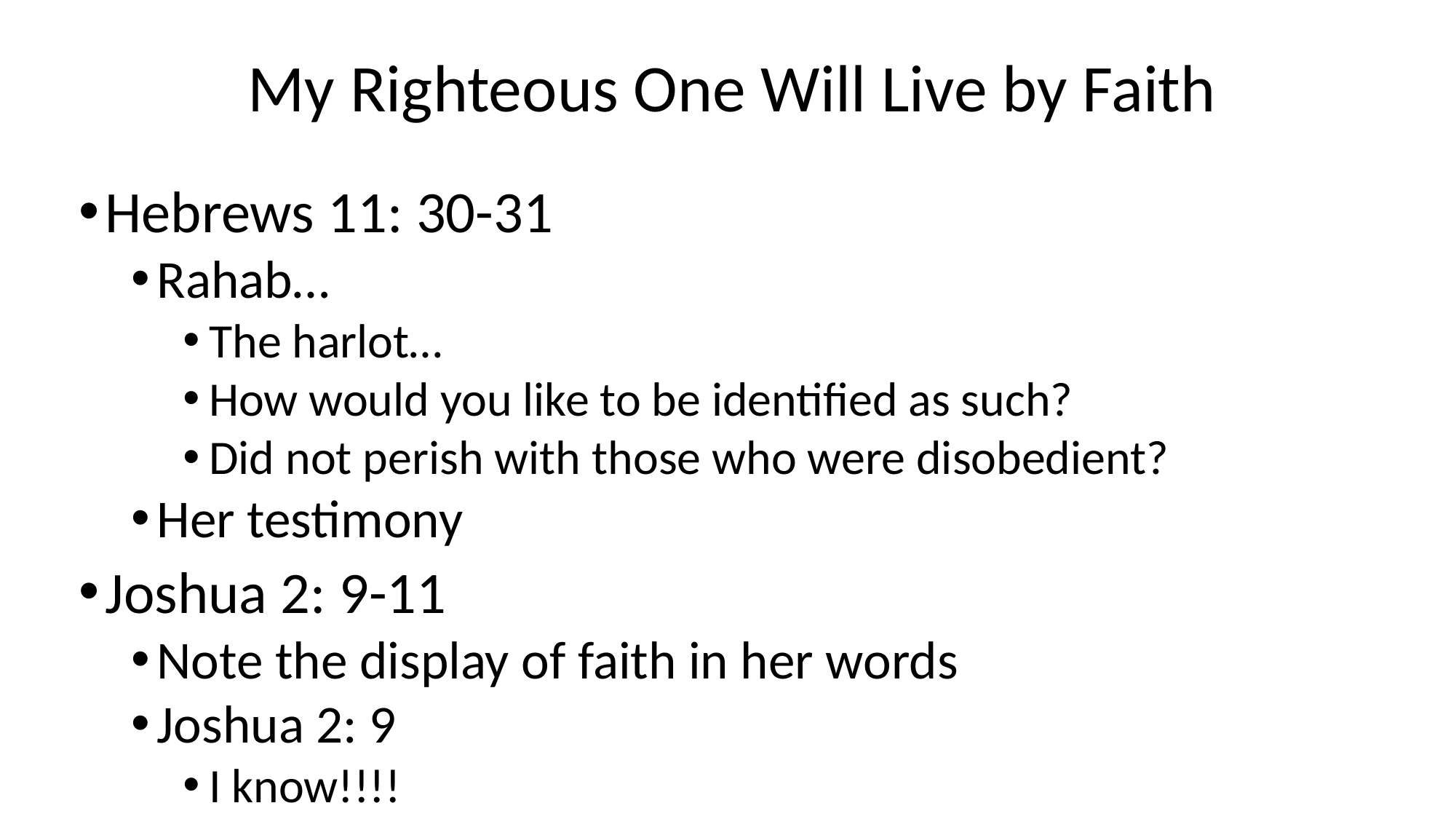

# My Righteous One Will Live by Faith
Hebrews 11: 30-31
Rahab…
The harlot…
How would you like to be identified as such?
Did not perish with those who were disobedient?
Her testimony
Joshua 2: 9-11
Note the display of faith in her words
Joshua 2: 9
I know!!!!